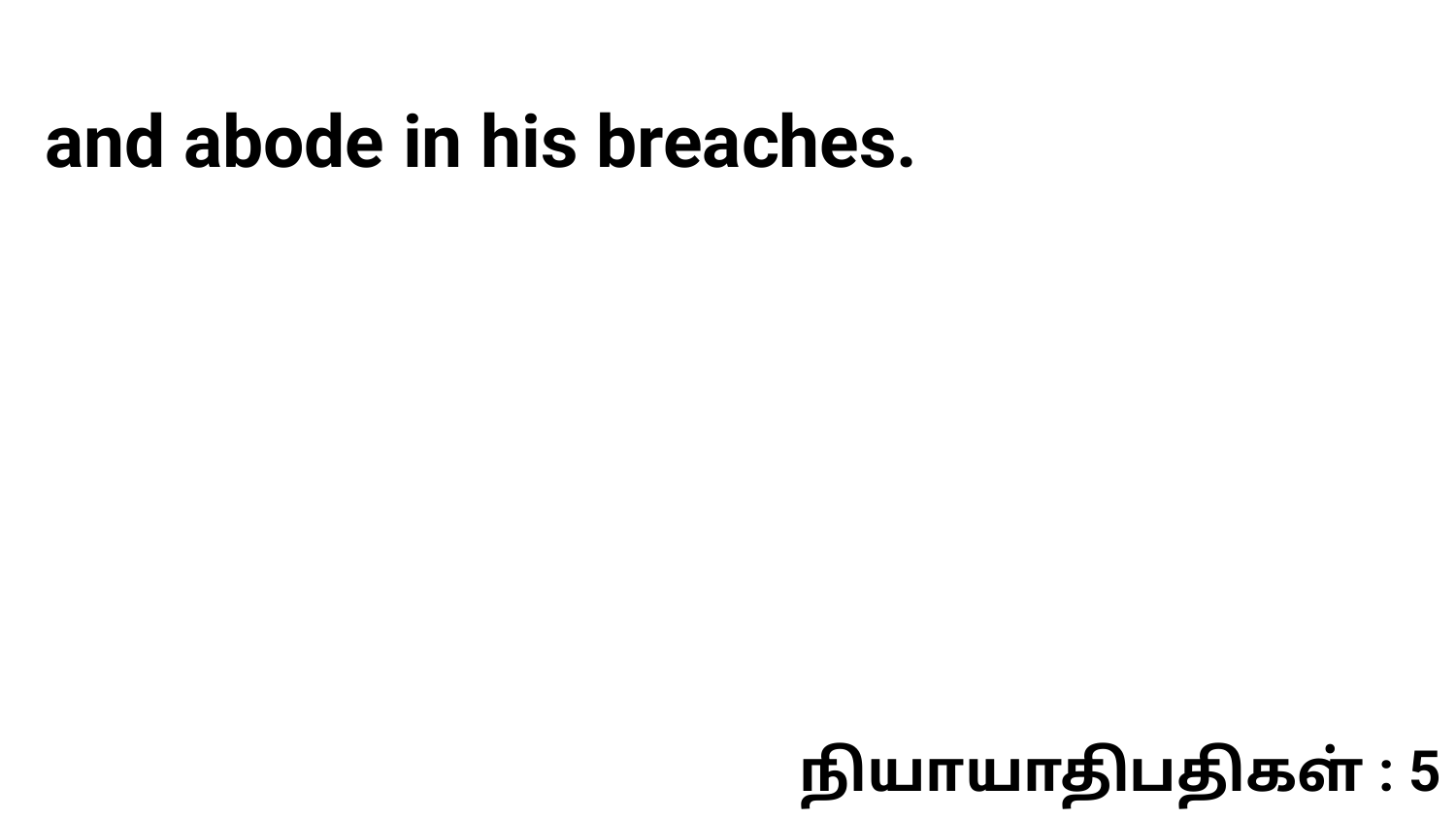

and abode in his breaches.
நியாயாதிபதிகள் : 5